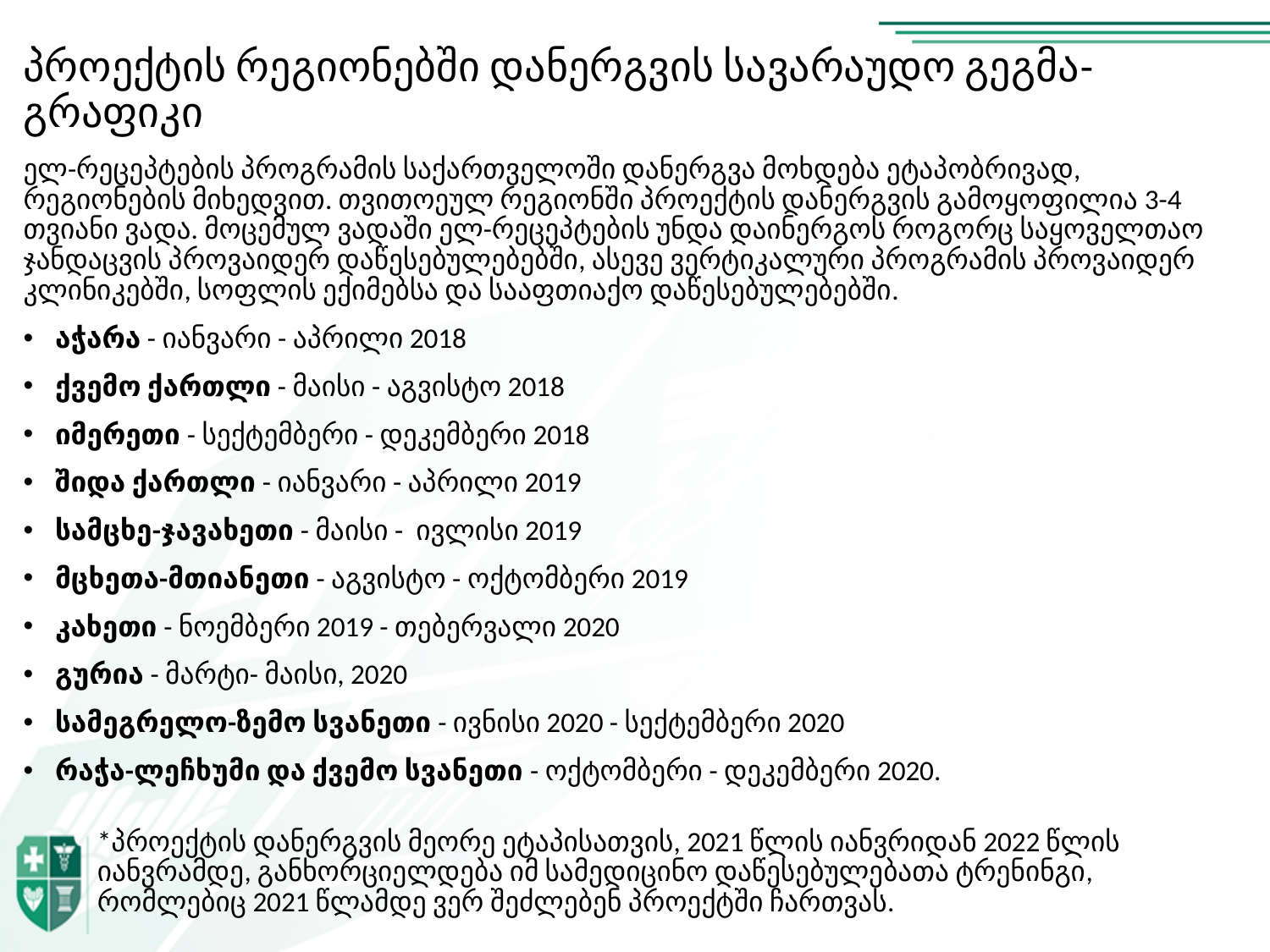

# პროექტის რეგიონებში დანერგვის სავარაუდო გეგმა-გრაფიკი
ელ-რეცეპტების პროგრამის საქართველოში დანერგვა მოხდება ეტაპობრივად, რეგიონების მიხედვით. თვითოეულ რეგიონში პროექტის დანერგვის გამოყოფილია 3-4 თვიანი ვადა. მოცემულ ვადაში ელ-რეცეპტების უნდა დაინერგოს როგორც საყოველთაო ჯანდაცვის პროვაიდერ დაწესებულებებში, ასევე ვერტიკალური პროგრამის პროვაიდერ კლინიკებში, სოფლის ექიმებსა და სააფთიაქო დაწესებულებებში.
აჭარა - იანვარი - აპრილი 2018
ქვემო ქართლი - მაისი - აგვისტო 2018
იმერეთი - სექტემბერი - დეკემბერი 2018
შიდა ქართლი - იანვარი - აპრილი 2019
სამცხე-ჯავახეთი - მაისი -  ივლისი 2019
მცხეთა-მთიანეთი - აგვისტო - ოქტომბერი 2019
კახეთი - ნოემბერი 2019 - თებერვალი 2020
გურია - მარტი- მაისი, 2020
სამეგრელო-ზემო სვანეთი - ივნისი 2020 - სექტემბერი 2020
რაჭა-ლეჩხუმი და ქვემო სვანეთი - ოქტომბერი - დეკემბერი 2020.
*პროექტის დანერგვის მეორე ეტაპისათვის, 2021 წლის იანვრიდან 2022 წლის იანვრამდე, განხორციელდება იმ სამედიცინო დაწესებულებათა ტრენინგი, რომლებიც 2021 წლამდე ვერ შეძლებენ პროექტში ჩართვას.